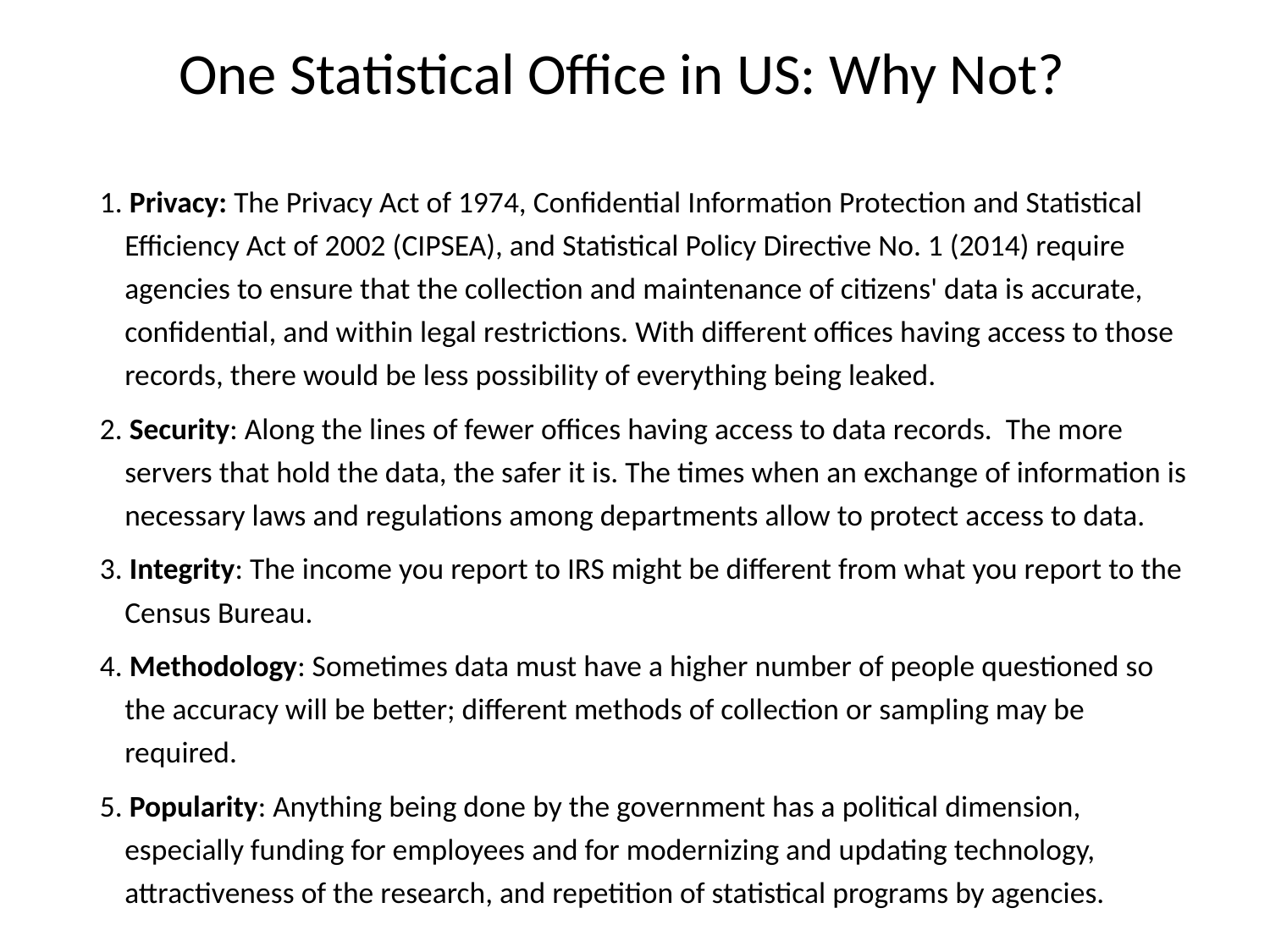

# One Statistical Office in US: Why Not?
1. Privacy: The Privacy Act of 1974, Confidential Information Protection and Statistical Efficiency Act of 2002 (CIPSEA), and Statistical Policy Directive No. 1 (2014) require agencies to ensure that the collection and maintenance of citizens' data is accurate, confidential, and within legal restrictions. With different offices having access to those records, there would be less possibility of everything being leaked.
2. Security: Along the lines of fewer offices having access to data records.  The more servers that hold the data, the safer it is. The times when an exchange of information is necessary laws and regulations among departments allow to protect access to data.
3. Integrity: The income you report to IRS might be different from what you report to the Census Bureau.
4. Methodology: Sometimes data must have a higher number of people questioned so the accuracy will be better; different methods of collection or sampling may be required.
5. Popularity: Anything being done by the government has a political dimension, especially funding for employees and for modernizing and updating technology, attractiveness of the research, and repetition of statistical programs by agencies.